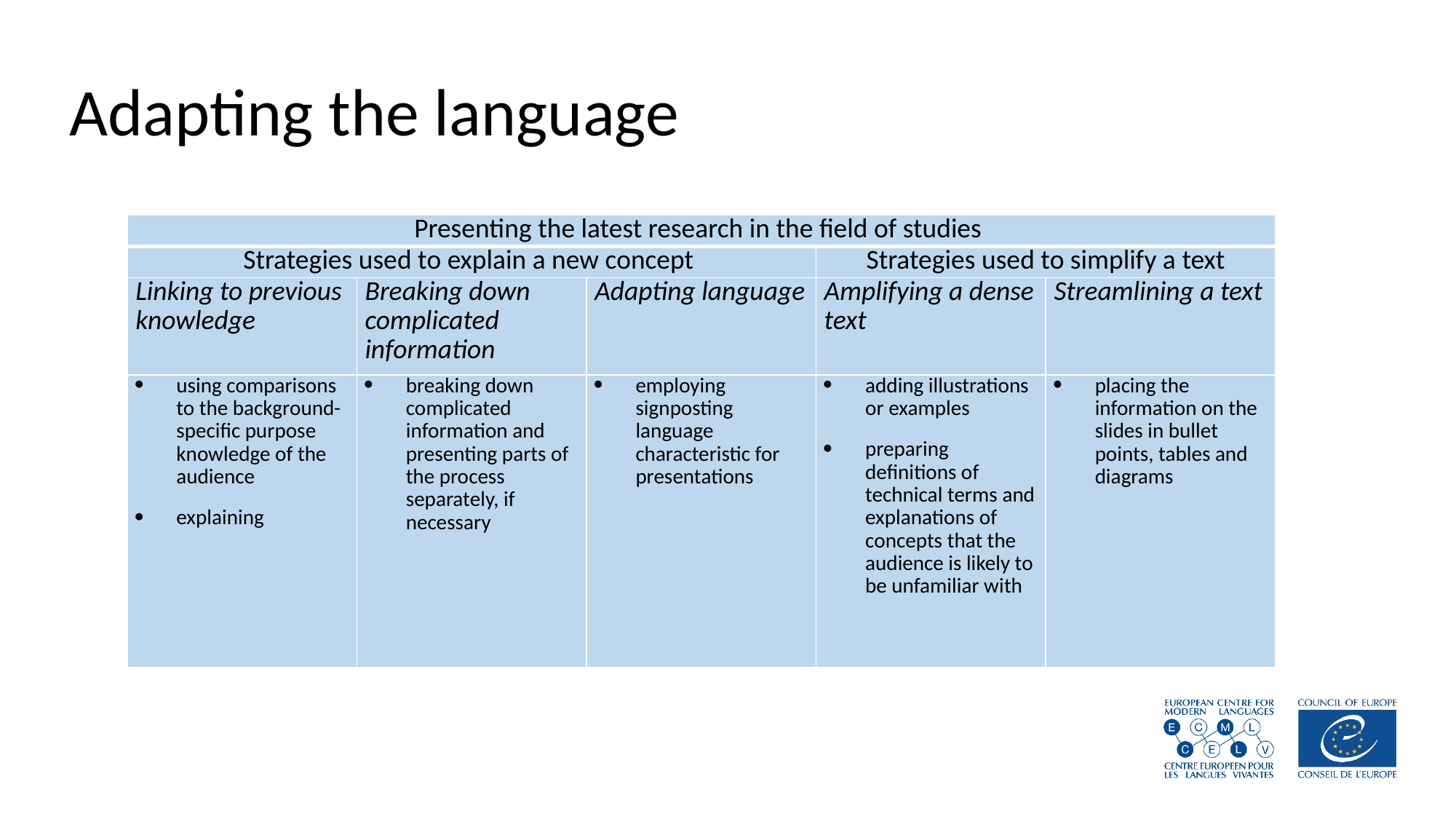

# Adapting the language
| Presenting the latest research in the field of studies |  |  |  |  |
| --- | --- | --- | --- | --- |
| Strategies used to explain a new concept |  |  | Strategies used to simplify a text |  |
| Linking to previous knowledge | Breaking down complicated information | Adapting language | Amplifying a dense text | Streamlining a text |
| using comparisons to the background-specific purpose knowledge of the audience explaining | breaking down complicated information and presenting parts of the process separately, if necessary | employing signposting language characteristic for presentations | adding illustrations or examples preparing definitions of technical terms and explanations of concepts that the audience is likely to be unfamiliar with | placing the information on the slides in bullet points, tables and diagrams |